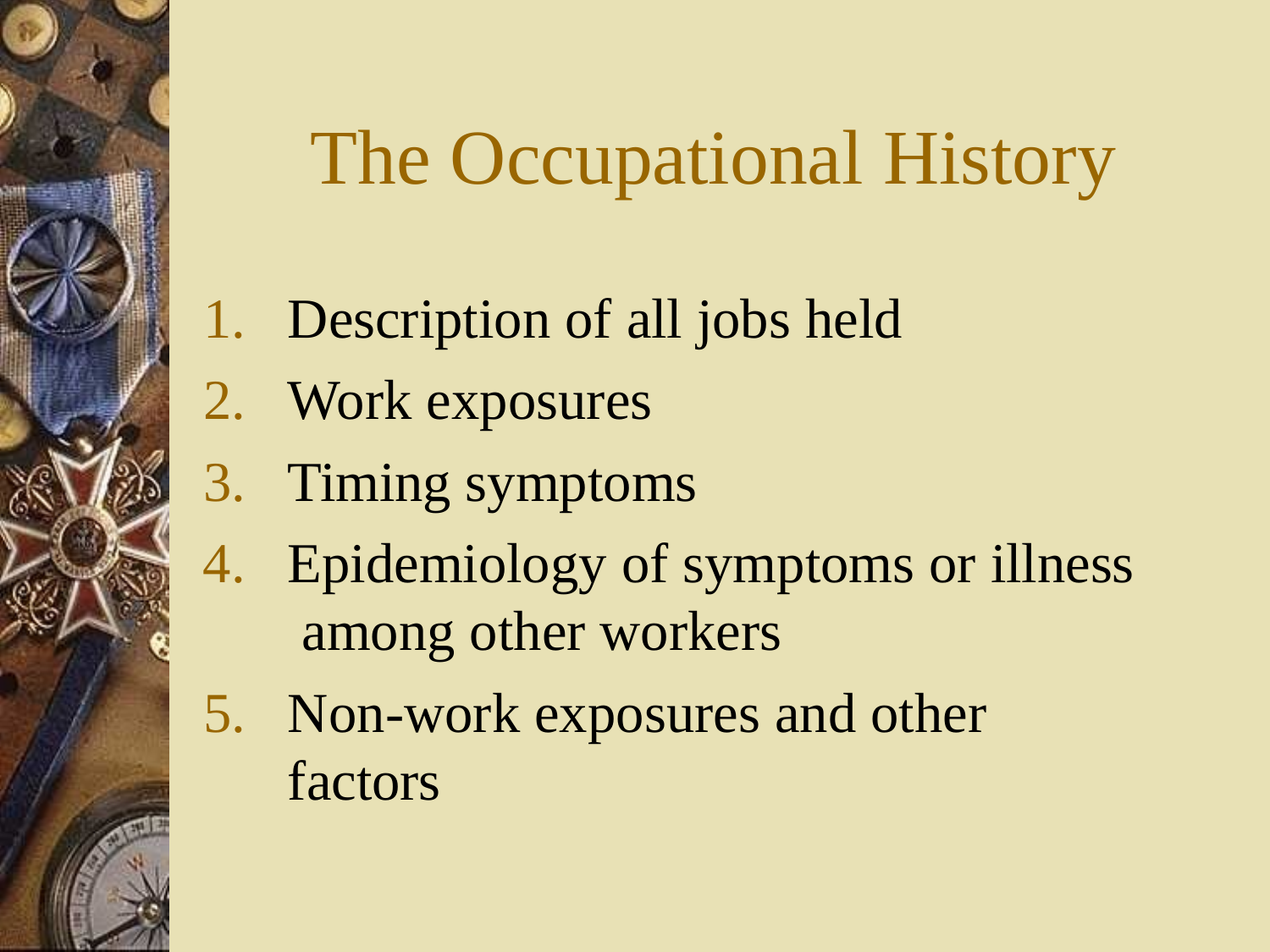

# The Occupational History
Description of all jobs held
Work exposures
Timing symptoms
Epidemiology of symptoms or illness  among other workers
Non-work exposures and other factors